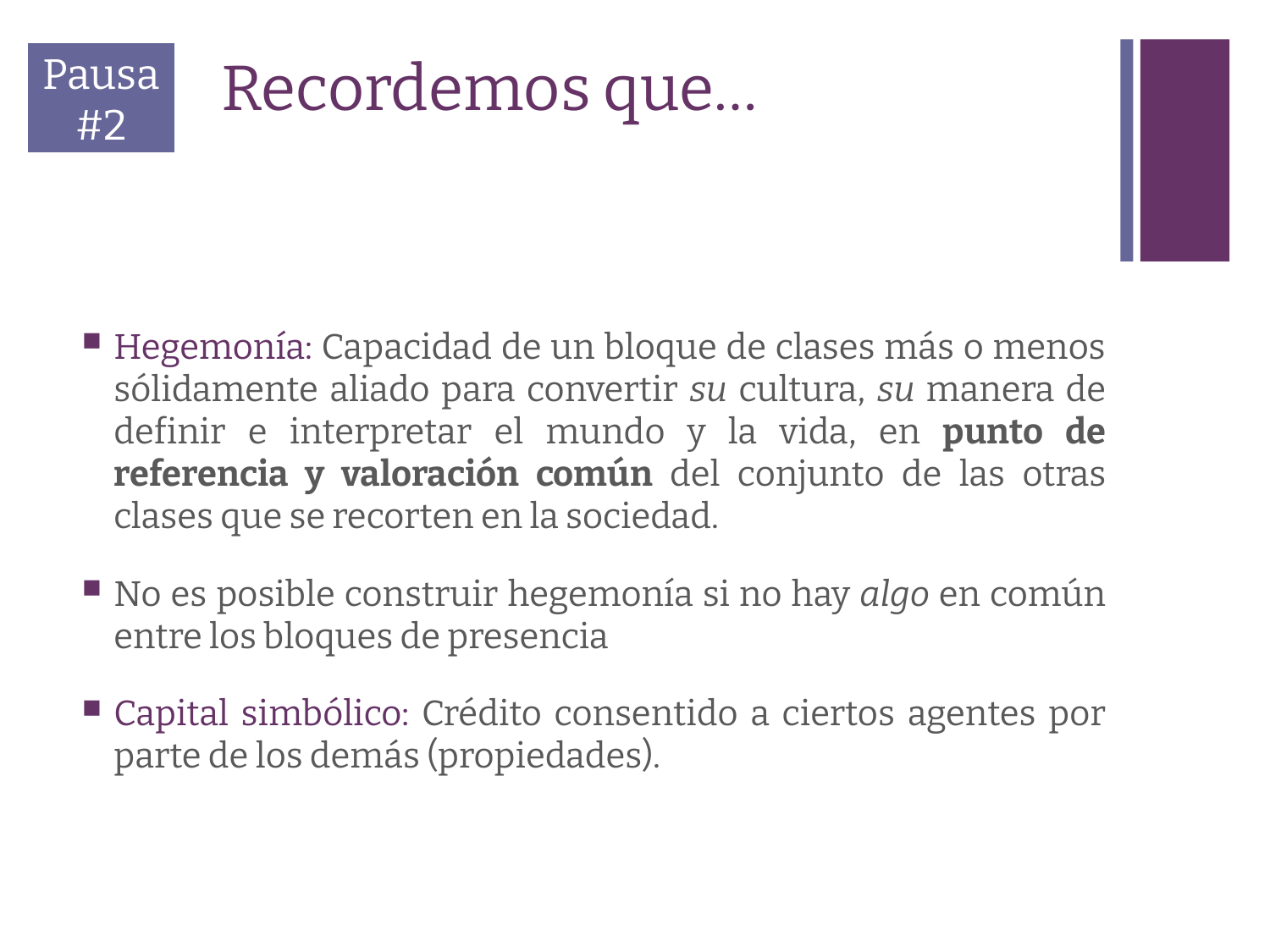

Pausa
#2
# Recordemos que…
Hegemonía: Capacidad de un bloque de clases más o menos sólidamente aliado para convertir su cultura, su manera de definir e interpretar el mundo y la vida, en punto de referencia y valoración común del conjunto de las otras clases que se recorten en la sociedad.
No es posible construir hegemonía si no hay algo en común entre los bloques de presencia
Capital simbólico: Crédito consentido a ciertos agentes por parte de los demás (propiedades).